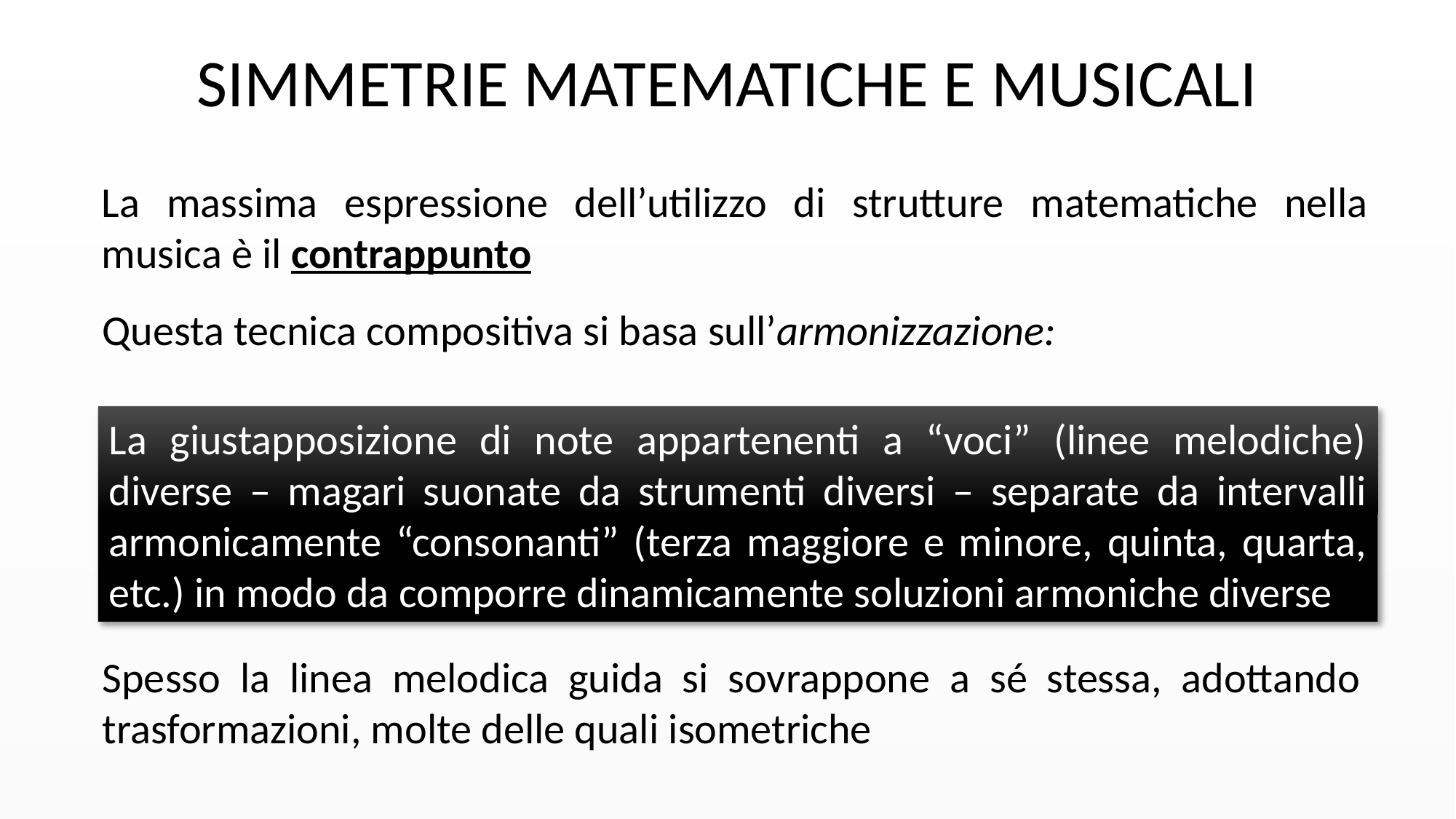

SIMMETRIE MATEMATICHE E MUSICALI
La massima espressione dell’utilizzo di strutture matematiche nella musica è il contrappunto
Questa tecnica compositiva si basa sull’armonizzazione:
La giustapposizione di note appartenenti a “voci” (linee melodiche) diverse – magari suonate da strumenti diversi – separate da intervalli armonicamente “consonanti” (terza maggiore e minore, quinta, quarta, etc.) in modo da comporre dinamicamente soluzioni armoniche diverse
Spesso la linea melodica guida si sovrappone a sé stessa, adottando trasformazioni, molte delle quali isometriche